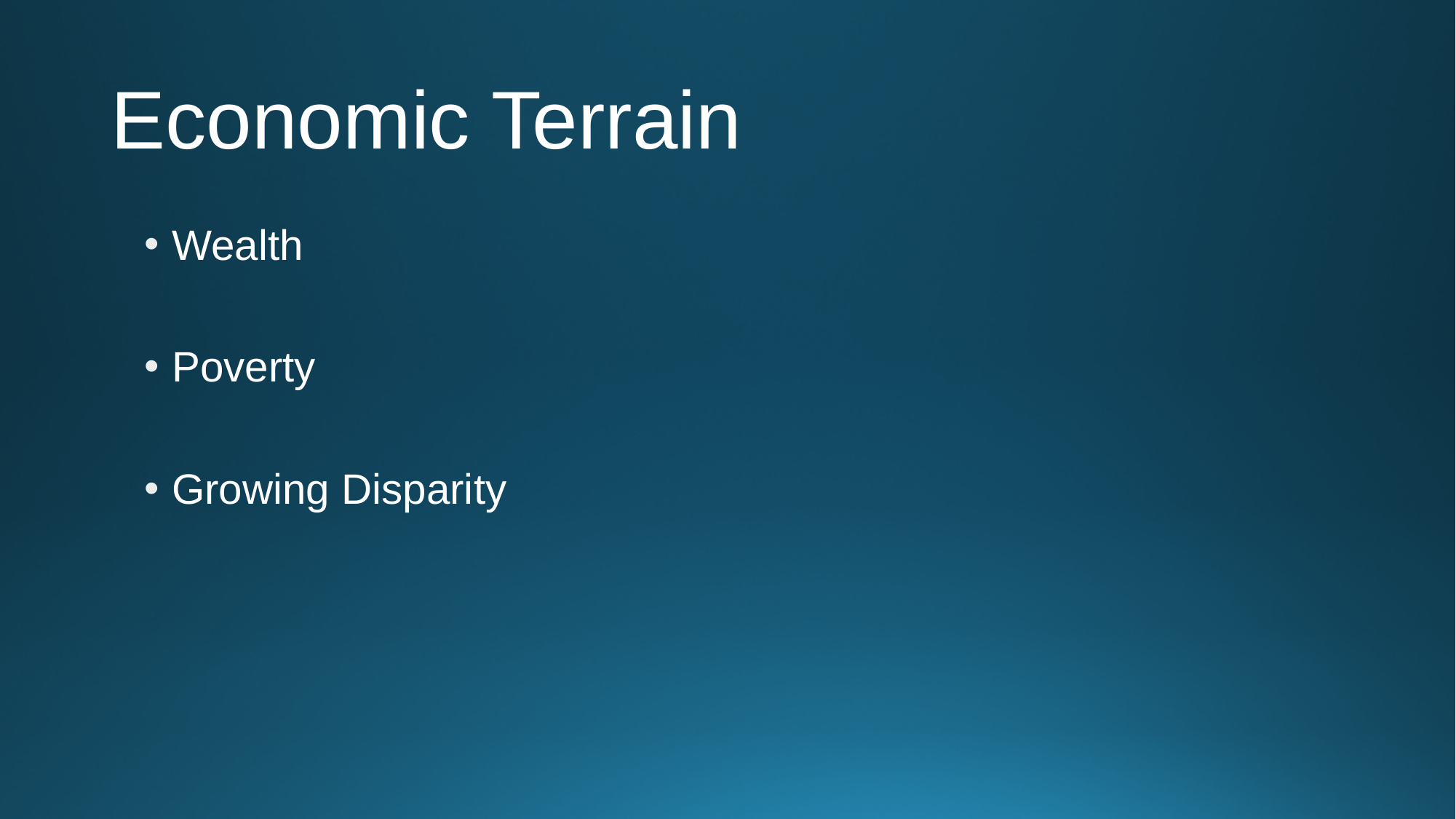

# Economic Terrain
Wealth

Poverty

Growing Disparity